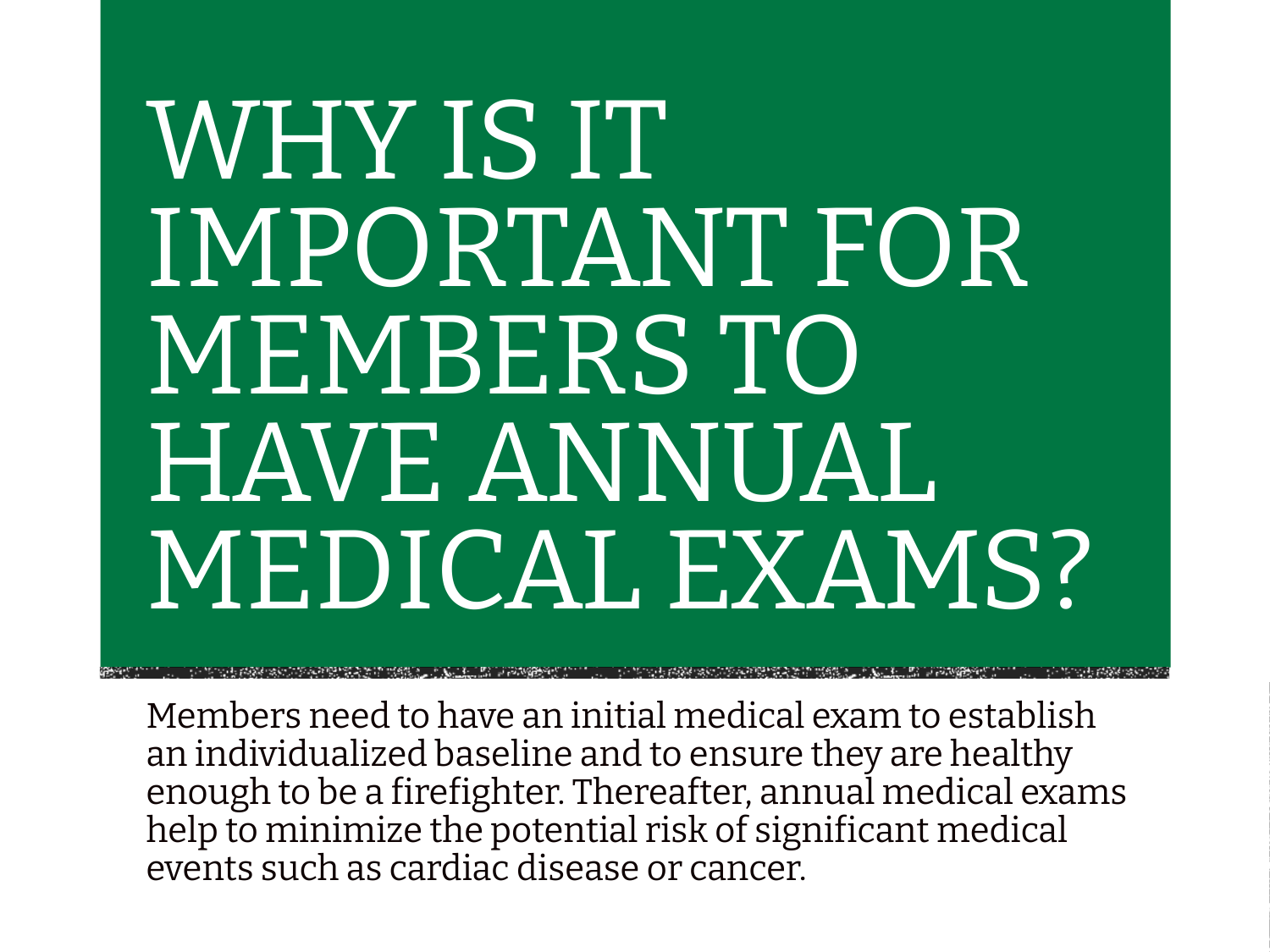

# Why is it important for members to have annual medical exams?

Members need to have an initial medical exam to establish an individualized baseline and to ensure they are healthy enough to be a firefighter. Thereafter, annual medical exams help to minimize the potential risk of significant medical events such as cardiac disease or cancer.